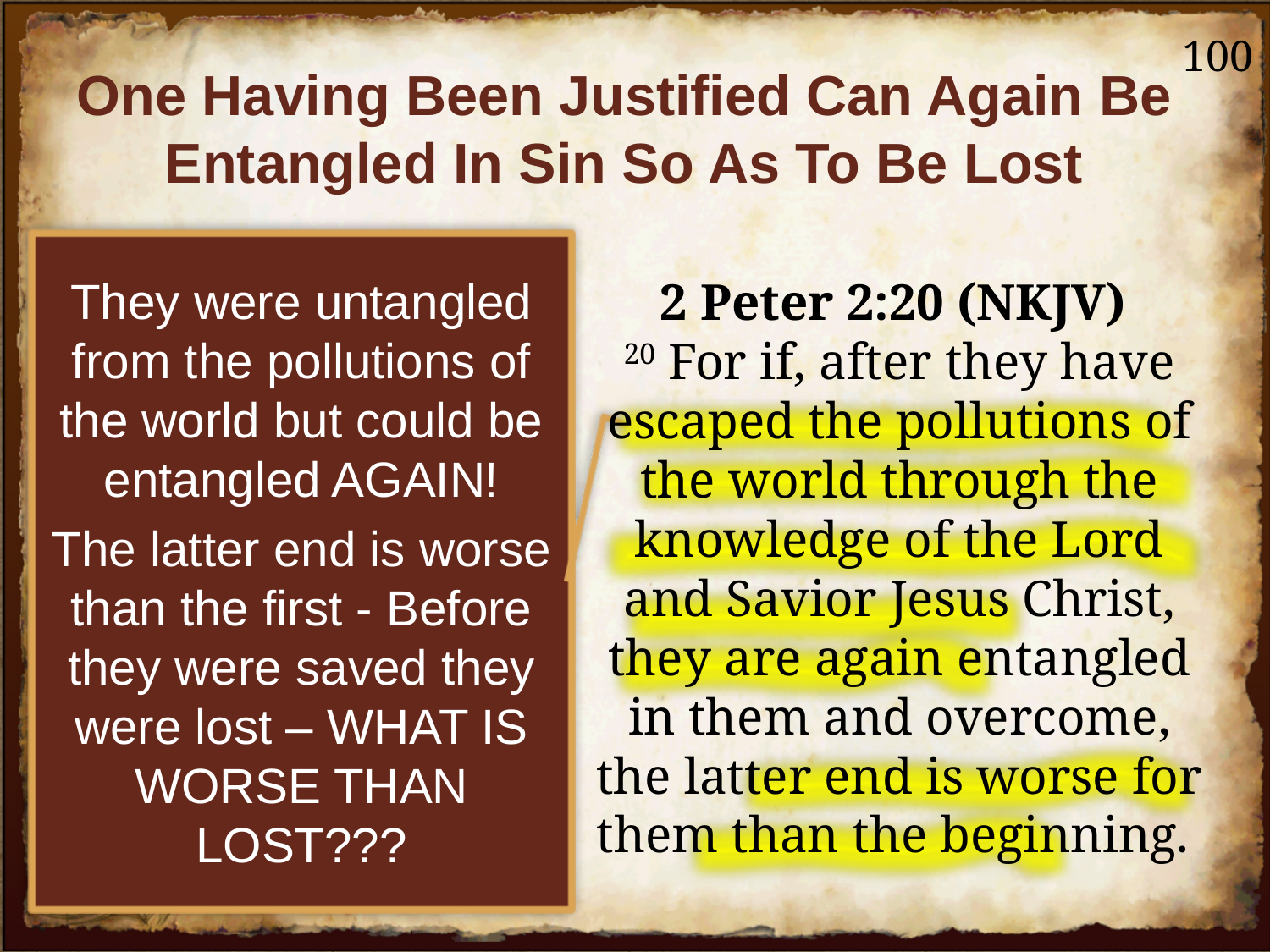

100
One Having Been Justified Can Again Be Entangled In Sin So As To Be Lost
They were untangled from the pollutions of the world but could be entangled AGAIN!
The latter end is worse than the first - Before they were saved they were lost – WHAT IS WORSE THAN LOST???
2 Peter 2:20 (NKJV)
20 For if, after they have escaped the pollutions of the world through the knowledge of the Lord and Savior Jesus Christ, they are again entangled in them and overcome, the latter end is worse for them than the beginning.